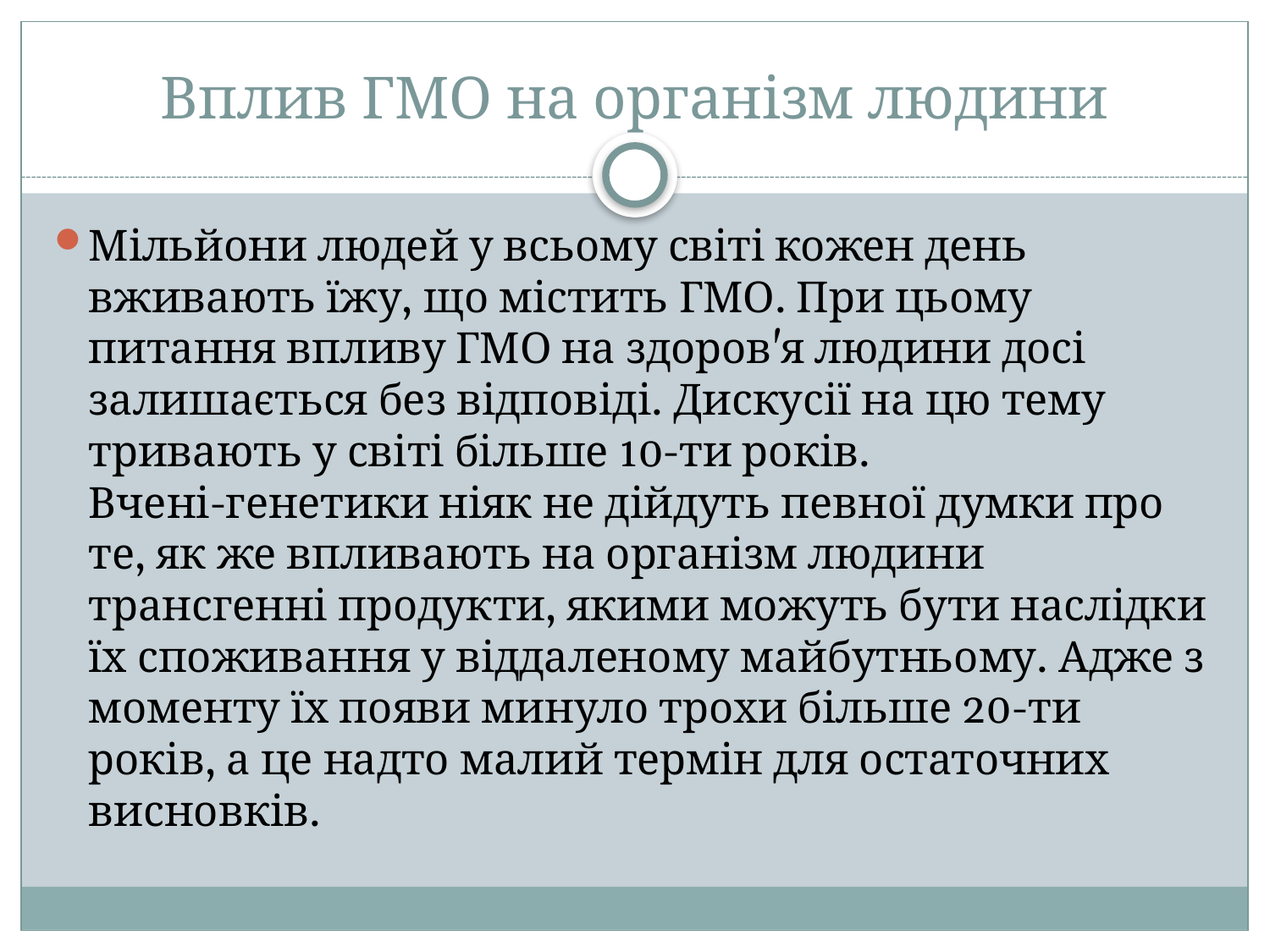

# Вплив ГМО на організм людини
Мільйони людей у всьому світі кожен день вживають їжу, що містить ГМО. При цьому питання впливу ГМО на здоров'я людини досі залишається без відповіді. Дискусії на цю тему тривають у світі більше 10-ти років.
Вчені-генетики ніяк не дійдуть певної думки про те, як же впливають на організм людини трансгенні продукти, якими можуть бути наслідки їх споживання у віддаленому майбутньому. Адже з моменту їх появи минуло трохи більше 20-ти років, а це надто малий термін для остаточних висновків.